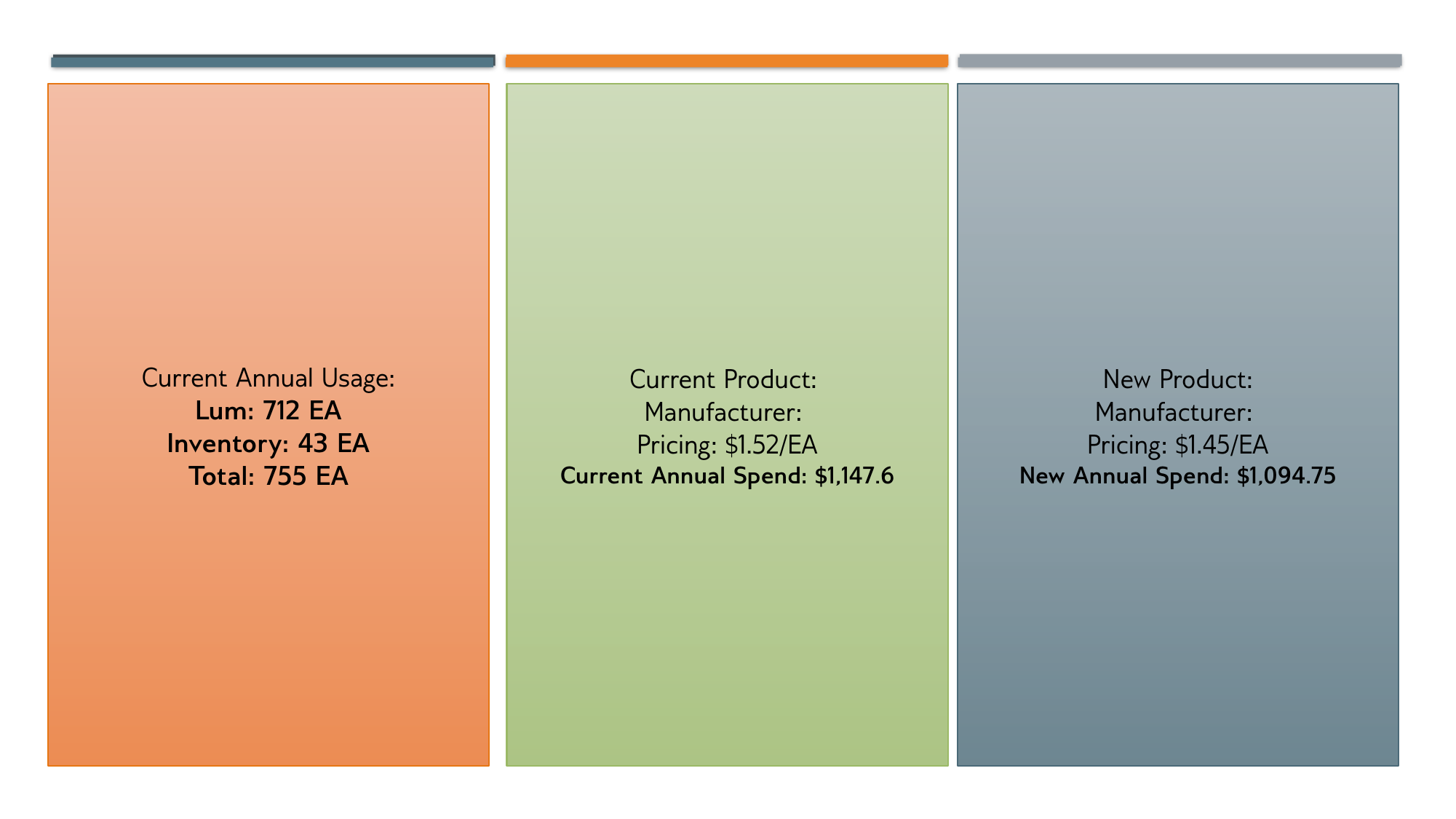

Current Product:
Manufacturer:
Pricing: $1.52/EA
Current Annual Spend: $1,147.6
New Product:
Manufacturer:
Pricing: $1.45/EA
New Annual Spend: $1,094.75
 Current Annual Usage:
Lum: 712 EA
Inventory: 43 EA
Total: 755 EA